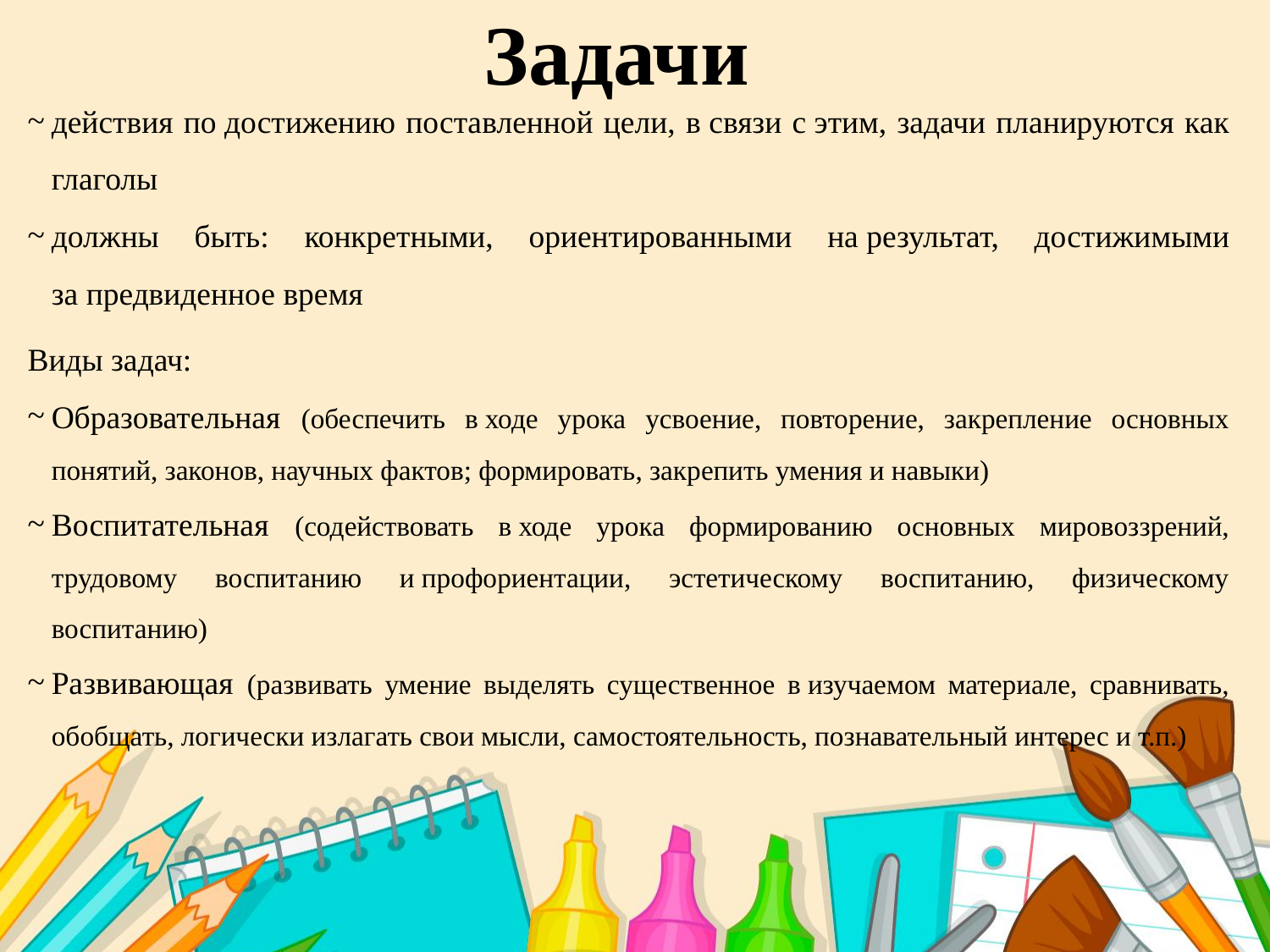

# Задачи
действия по достижению поставленной цели, в связи с этим, задачи планируются как глаголы
должны быть: конкретными, ориентированными на результат, достижимыми за предвиденное время

Виды задач:
Образовательная (обеспечить в ходе урока усвоение, повторение, закрепление основных понятий, законов, научных фактов; формировать, закрепить умения и навыки)
Воспитательная (содействовать в ходе урока формированию основных мировоззрений, трудовому воспитанию и профориентации, эстетическому воспитанию, физическому воспитанию)
Развивающая (развивать умение выделять существенное в изучаемом материале, сравнивать, обобщать, логически излагать свои мысли, самостоятельность, познавательный интерес и т.п.)